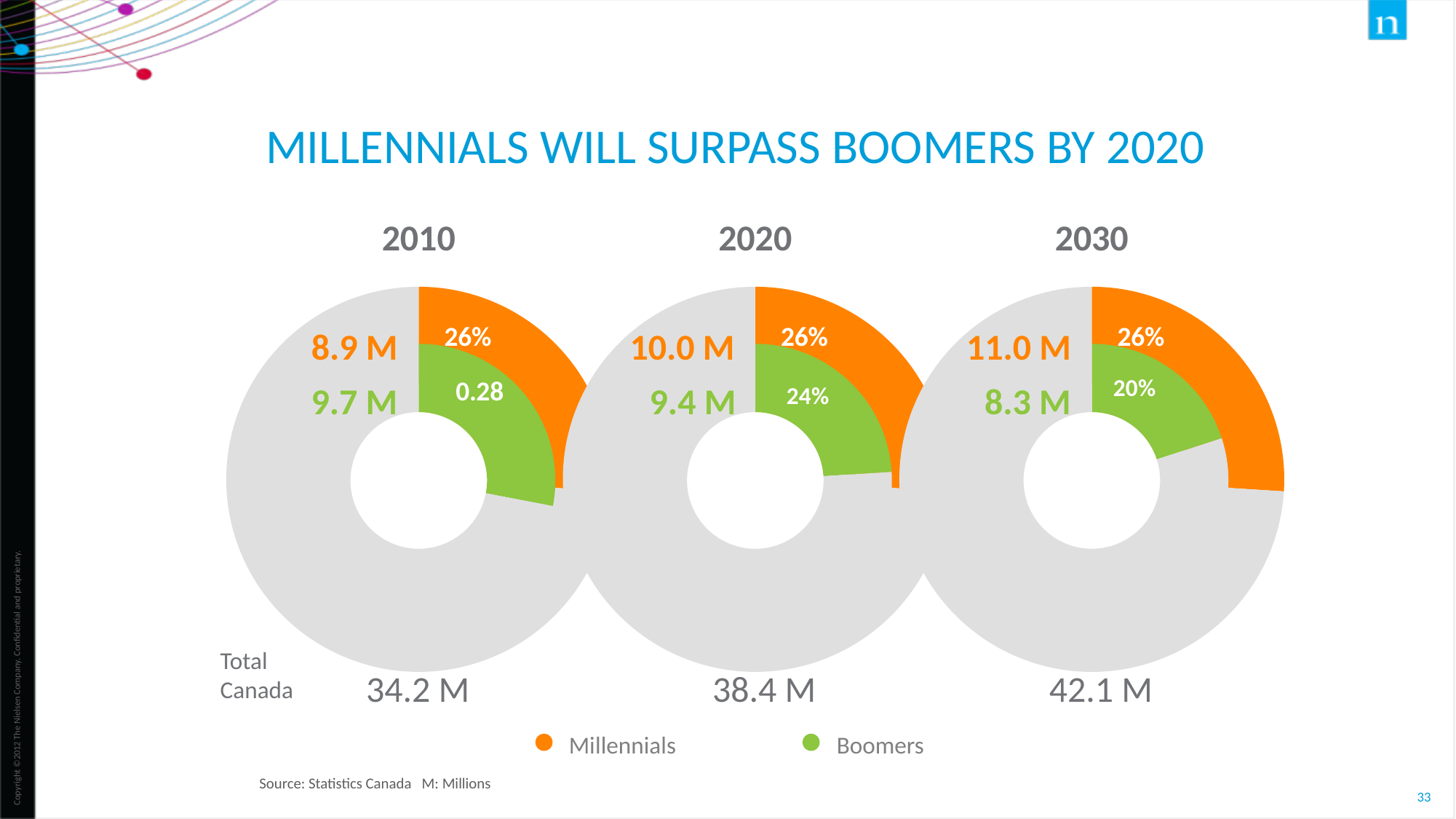

Millennials will surpass boomers by 2020
2010
2020
2030

### Chart

| Category | 2nd ring |
|---|---|
| Architect | 0.26 |
| Q&A | 0.74 |

### Chart

| Category | 1rst ring |
|---|---|
| CTO | 0.2 |
| CIO | 0.8 |
11.0 M
8.3 M

### Chart

| Category | 2nd ring |
|---|---|
| Architect | 0.26 |
| Q&A | 0.74 |

### Chart

| Category | 1rst ring |
|---|---|
| CTO | 0.28 |
| CIO | 0.72 |
8.9 M
9.7 M

### Chart

| Category | 2nd ring |
|---|---|
| Architect | 0.26 |
| Q&A | 0.74 |

### Chart

| Category | 1rst ring |
|---|---|
| CTO | 0.24 |
| CIO | 0.76 |
10.0 M
9.4 M
Total
Canada
34.2 M
38.4 M
42.1 M
Millennials

Boomers

Source: Statistics Canada   M: Millions